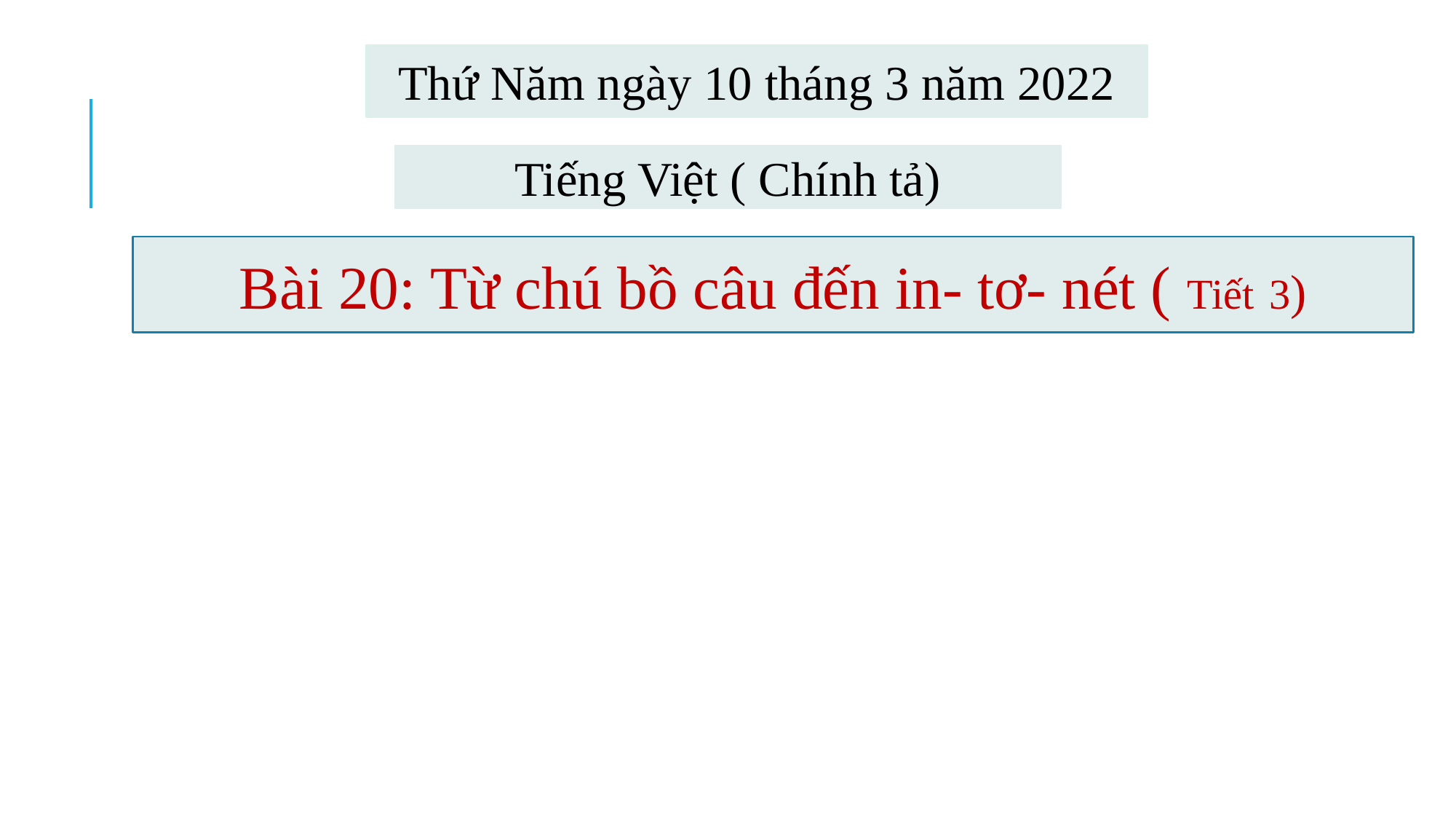

Thứ Năm ngày 10 tháng 3 năm 2022
Tiếng Việt ( Chính tả)
Bài 20: Từ chú bồ câu đến in- tơ- nét ( Tiết 3)